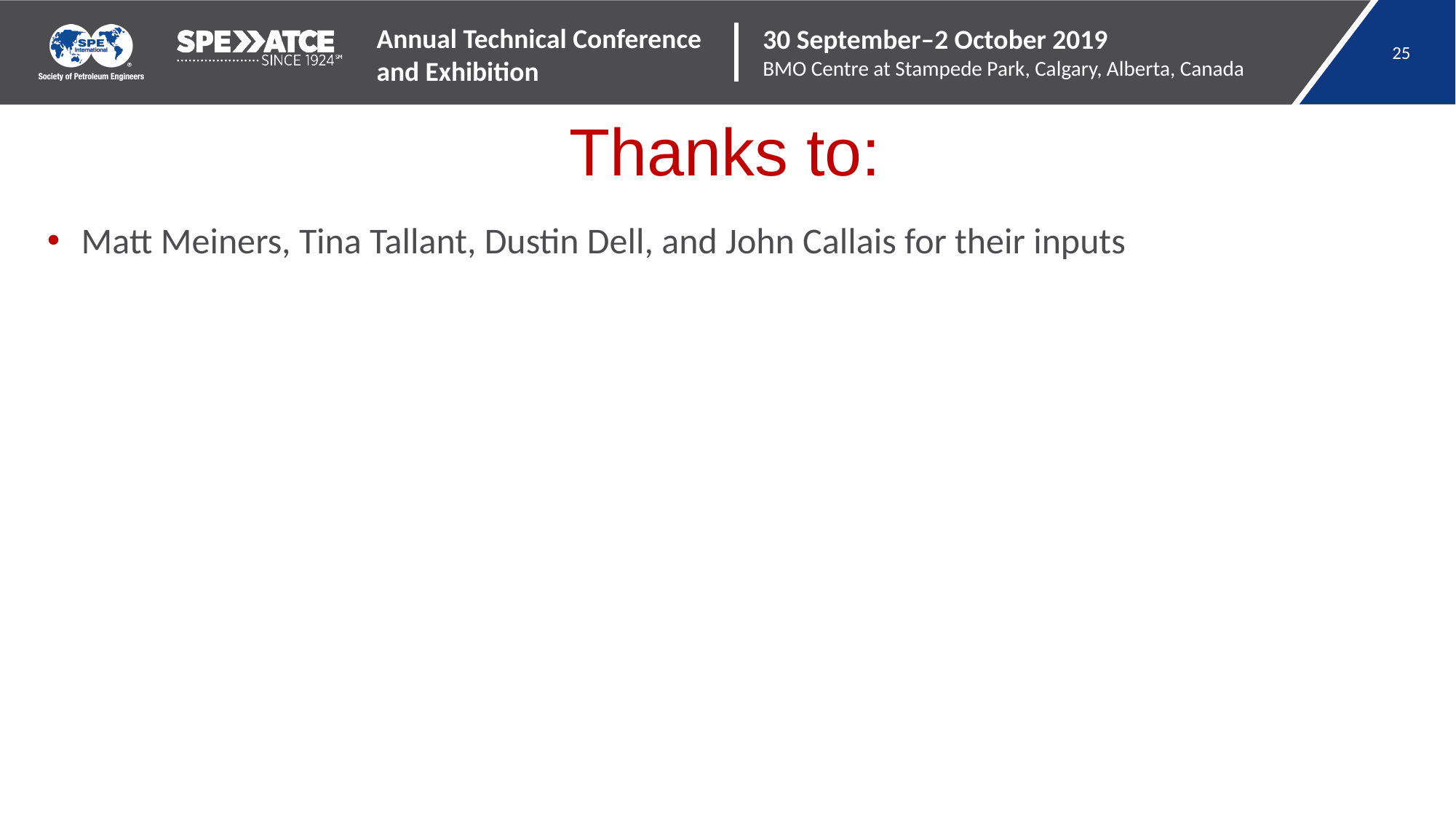

Thanks to:
Matt Meiners, Tina Tallant, Dustin Dell, and John Callais for their inputs
25